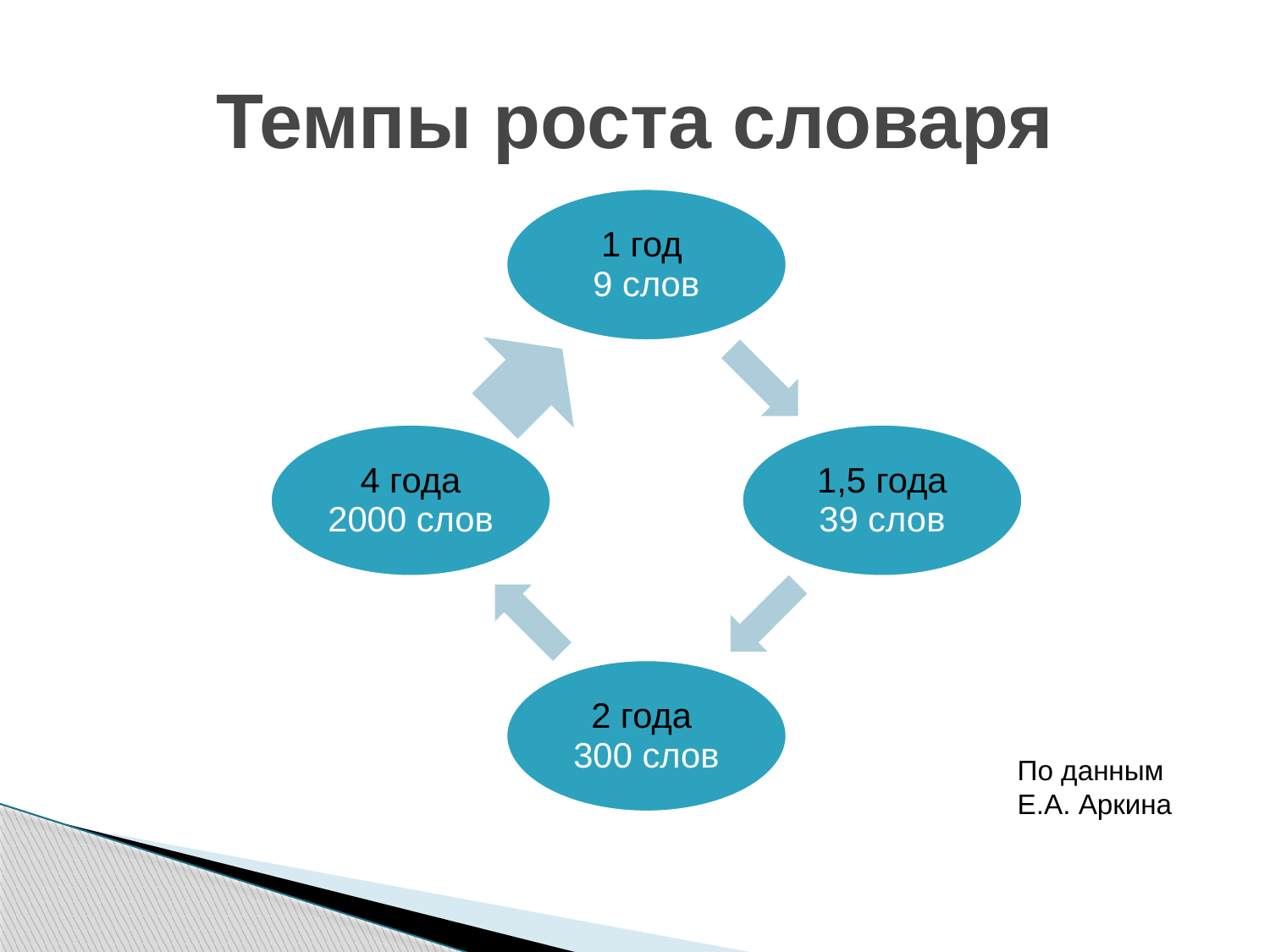

# Темпы роста словаря
1 год
9 слов
1,5 года
39 слов
2 года
300 слов
4 года
2000 слов
По данным Е.А. Аркина